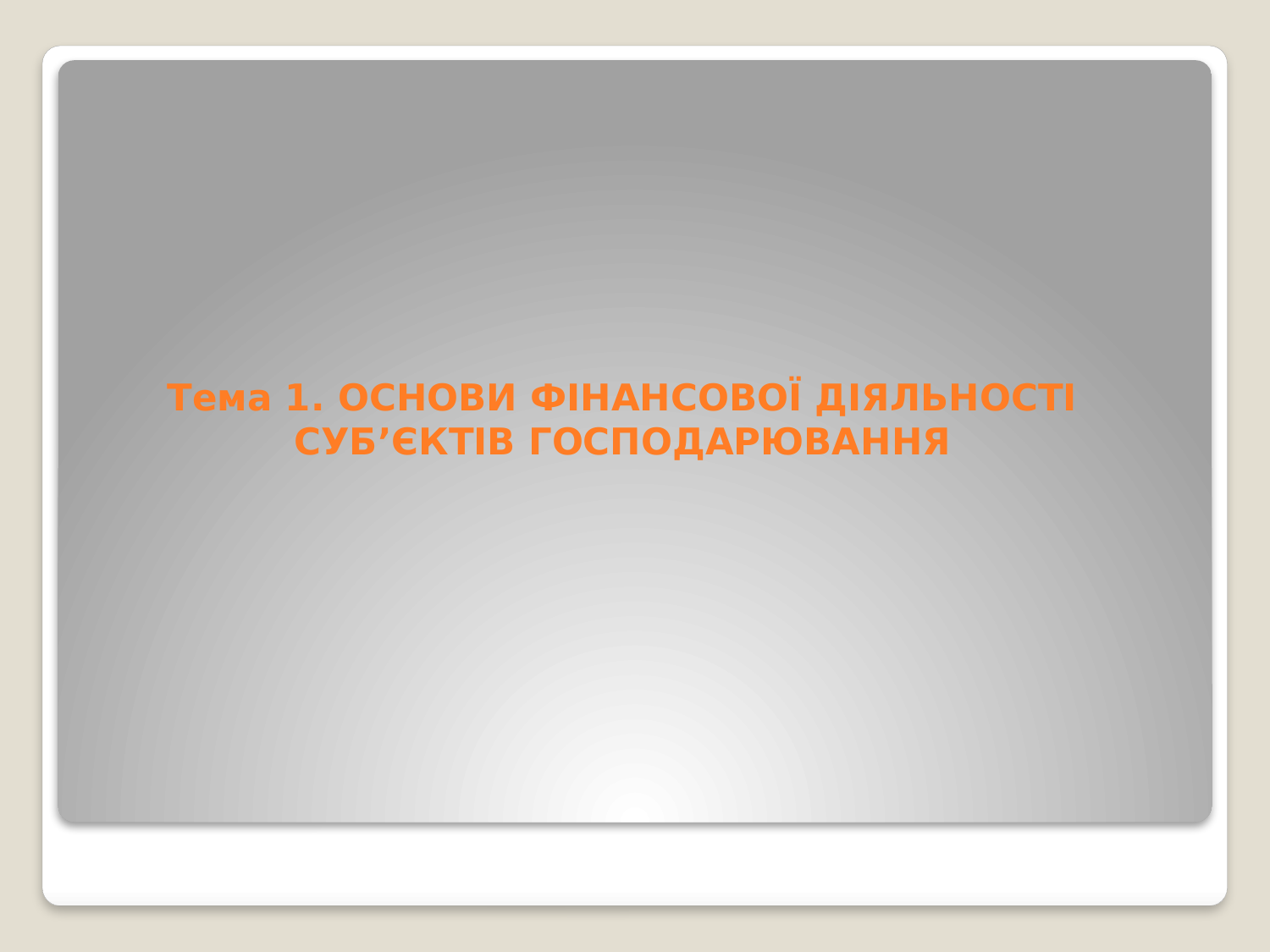

# Тема 1. Основи фінансової діяльності суб’єктів господарювання